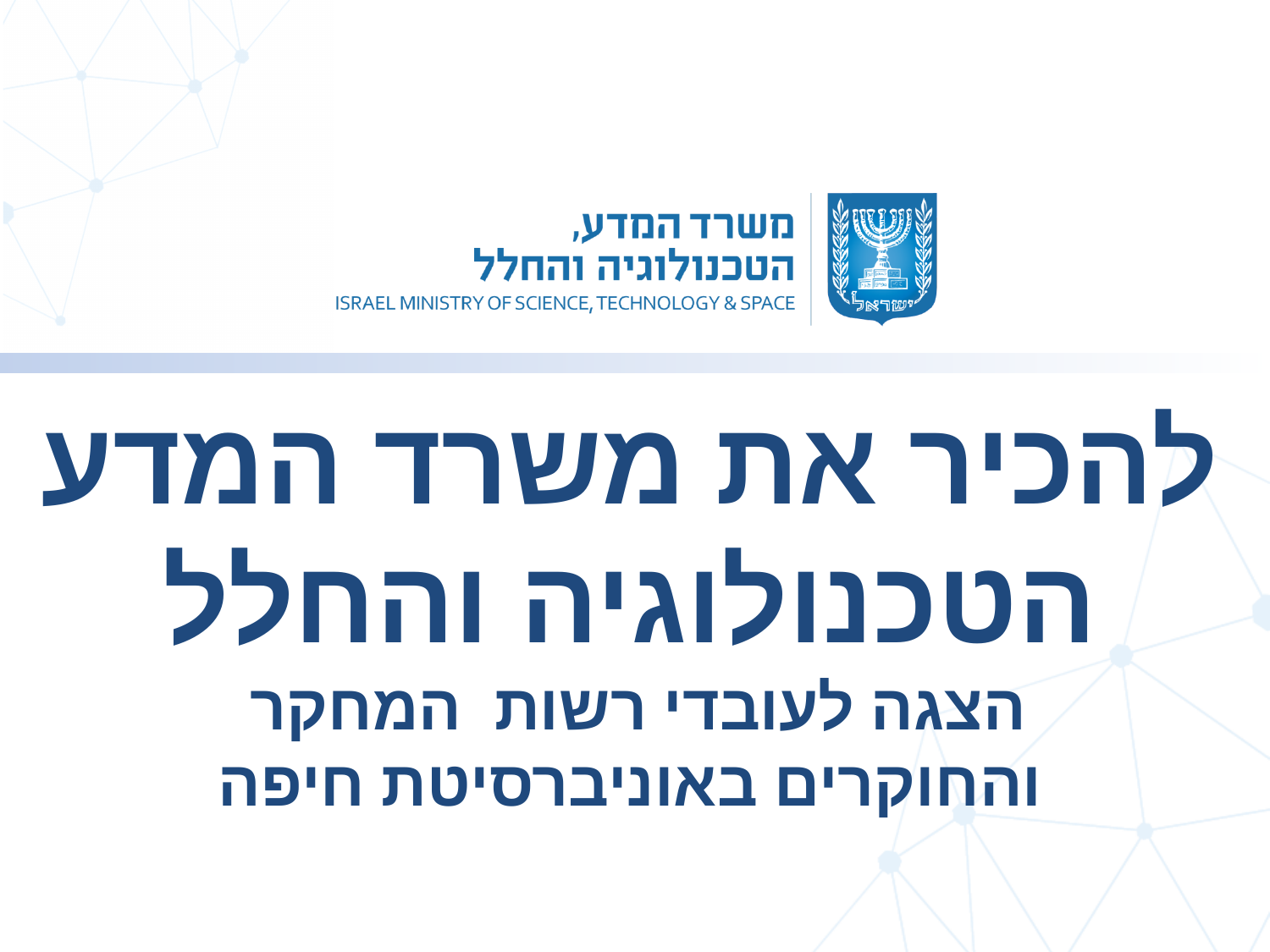

להכיר את משרד המדע הטכנולוגיה והחלל
הצגה לעובדי רשות  המחקר
והחוקרים באוניברסיטת חיפה